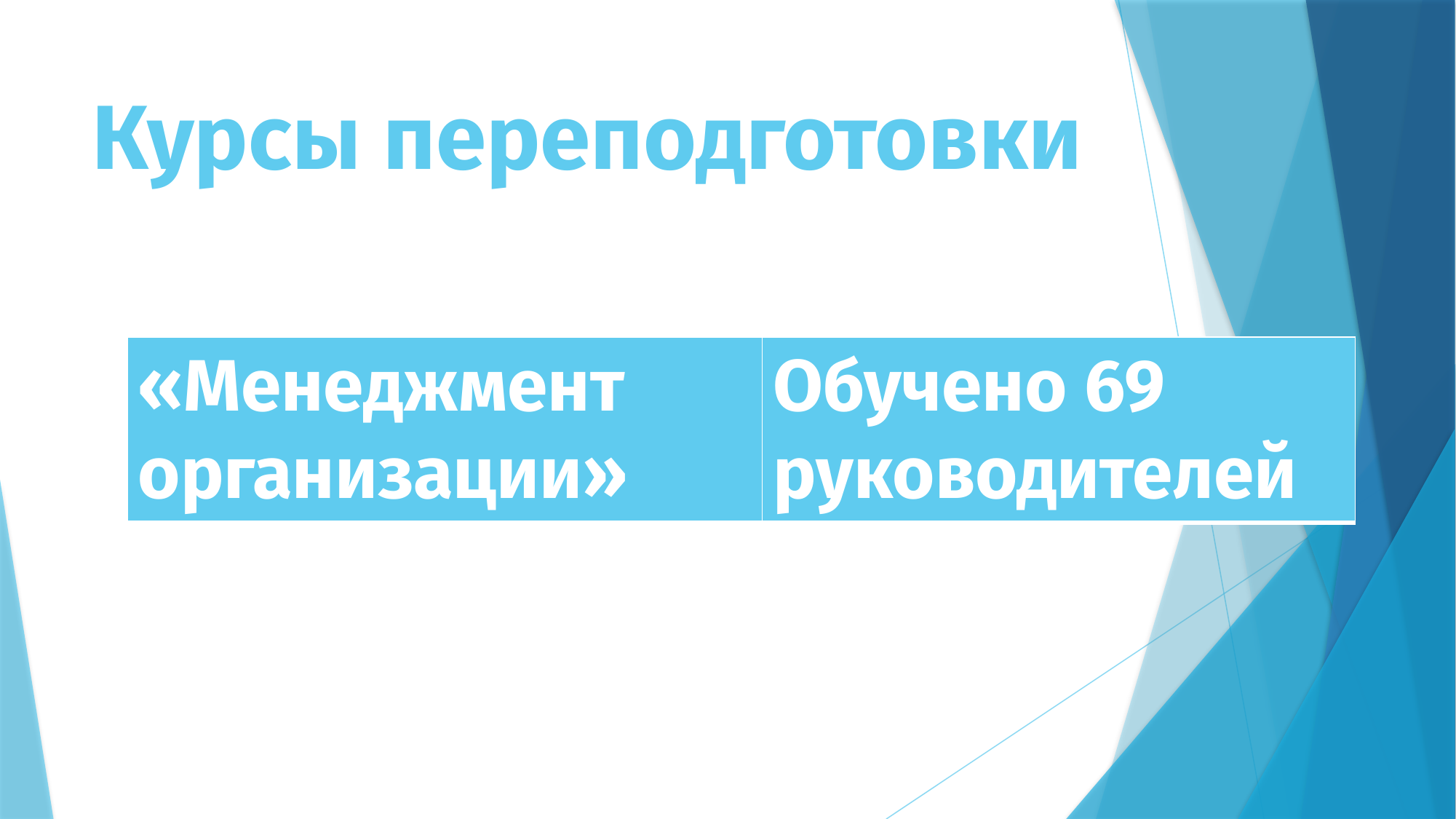

# Курсы переподготовки
| «Менеджмент организации» | Обучено 69 руководителей |
| --- | --- |